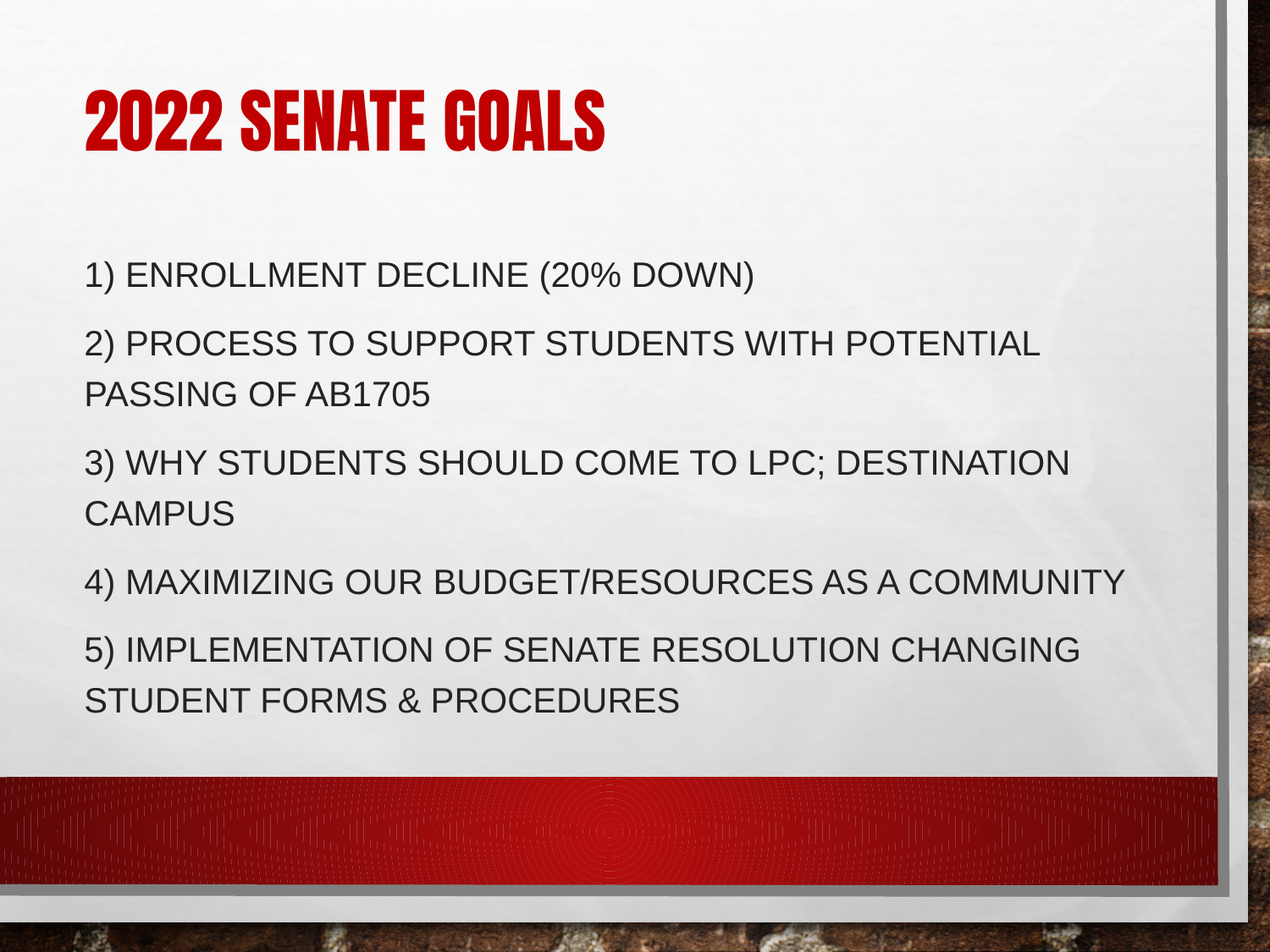

# 2022 SENATE GOALS
1) Enrollment Decline (20% down)
2) Process to support students with potential passing of AB1705
3) Why Students Should Come to LPC; destination campus
4) Maximizing our Budget/Resources as a Community
5) Implementation of Senate Resolution Changing Student Forms & Procedures